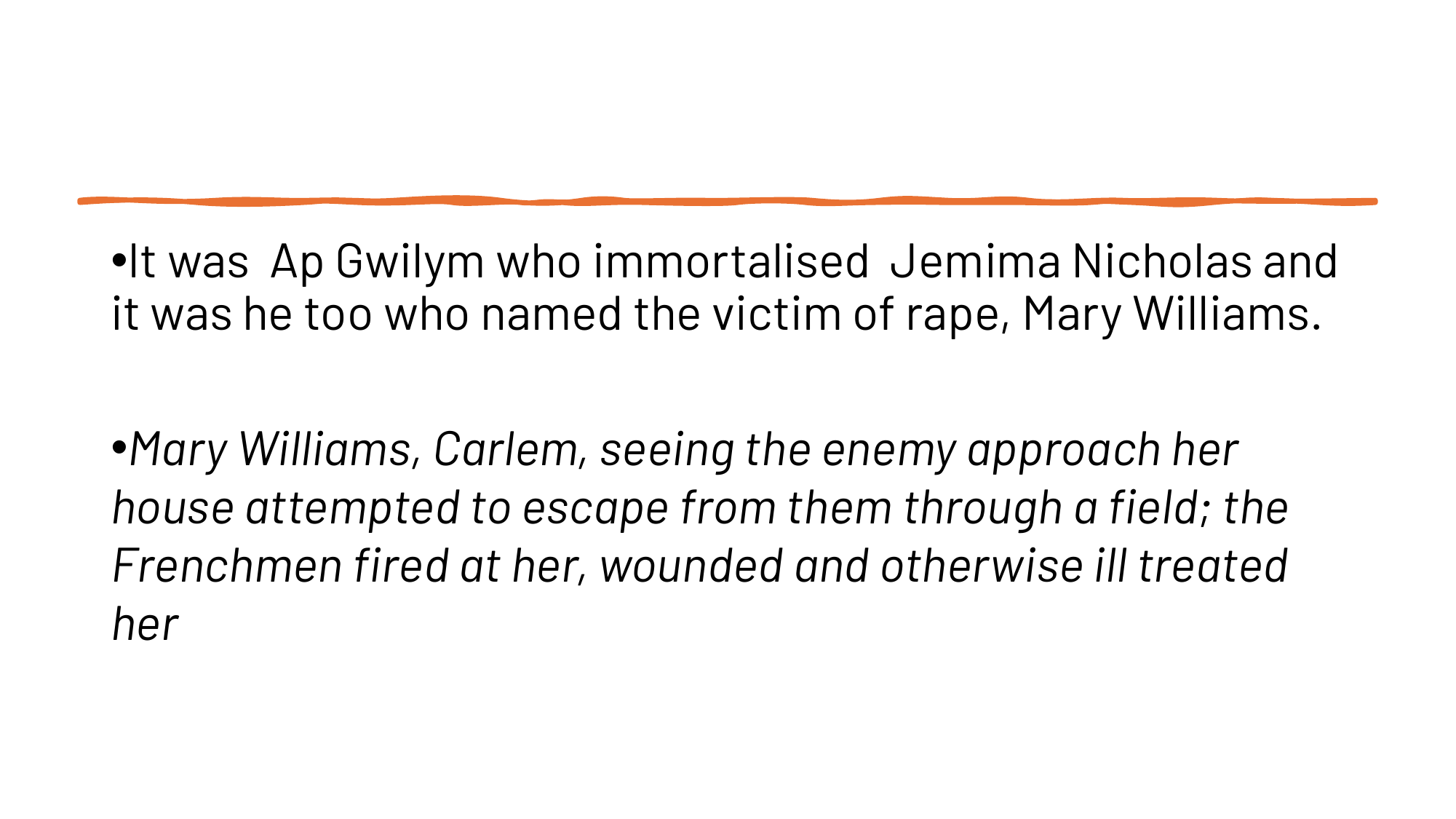

It was  Ap Gwilym who immortalised  Jemima Nicholas and it was he too who named the victim of rape, Mary Williams.

Mary Williams, Carlem, seeing the enemy approach her house attempted to escape from them through a field; the Frenchmen fired at her, wounded and otherwise ill treated her